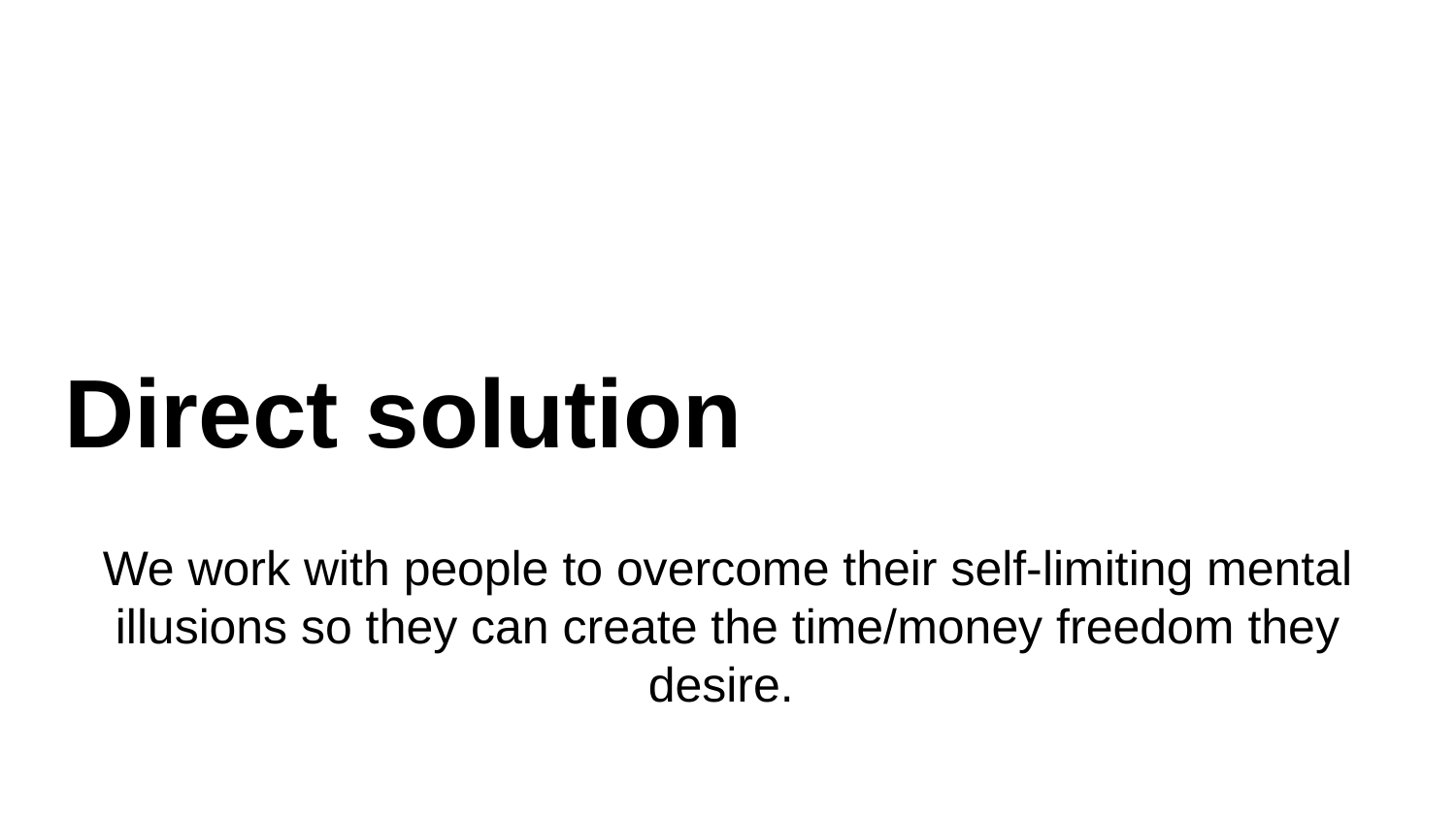

# Direct solution
We work with people to overcome their self-limiting mental illusions so they can create the time/money freedom they desire.